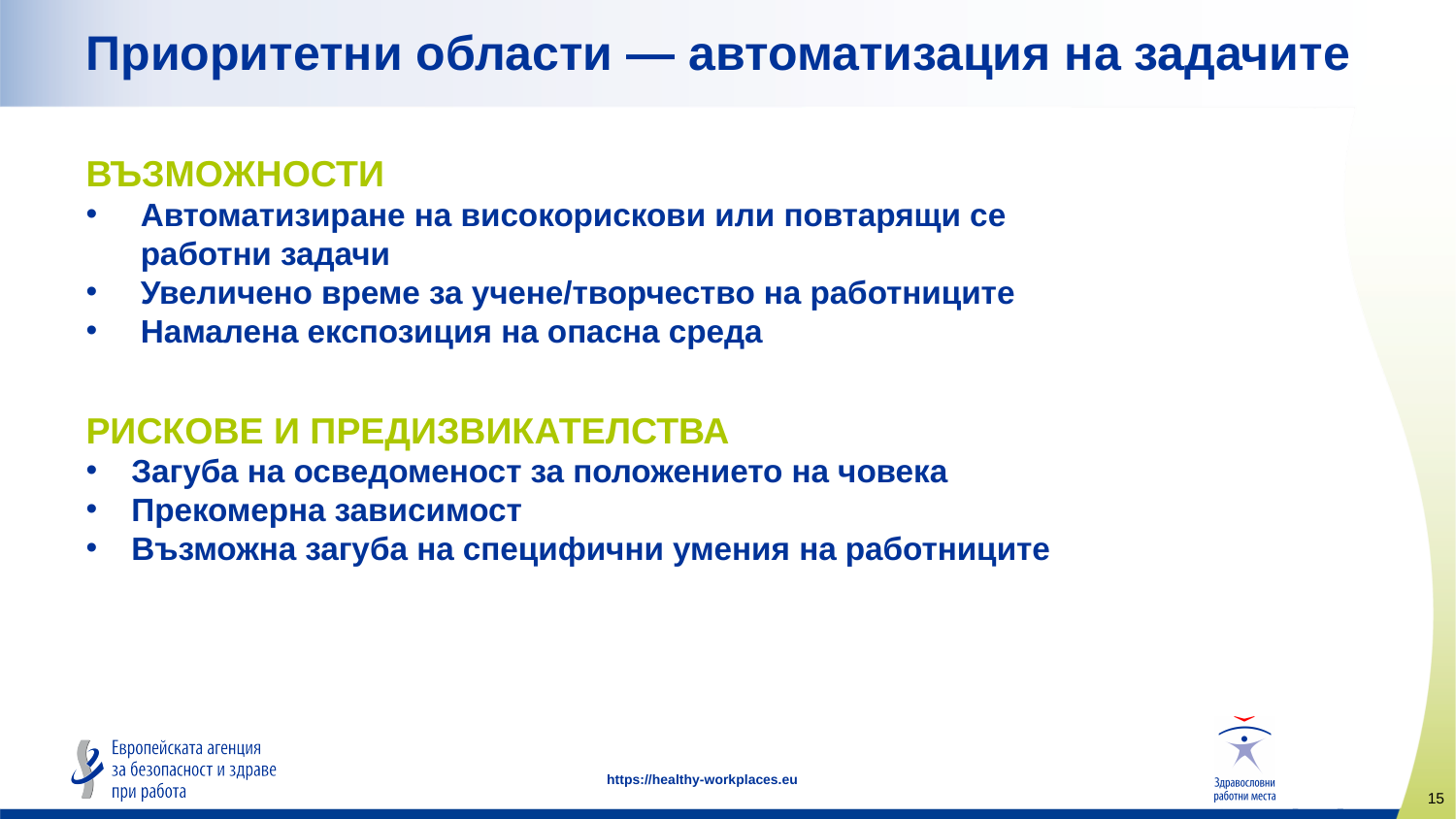

# Приоритетни области — автоматизация на задачите
ВЪЗМОЖНОСТИ
Автоматизиране на високорискови или повтарящи се работни задачи
Увеличено време за учене/творчество на работниците
Намалена експозиция на опасна среда

РИСКОВЕ И ПРЕДИЗВИКАТЕЛСТВА
Загуба на осведоменост за положението на човека
Прекомерна зависимост
Възможна загуба на специфични умения на работниците